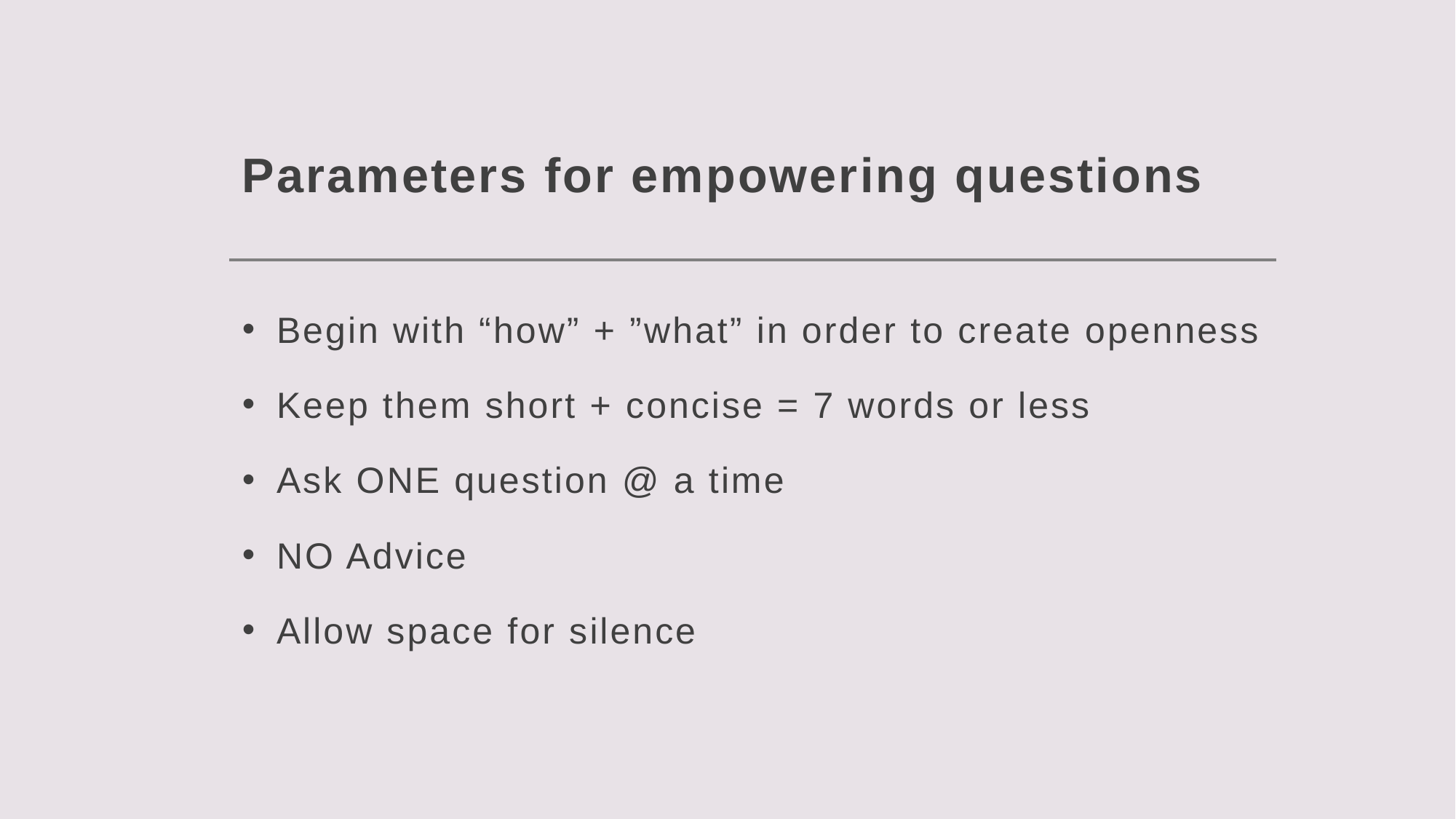

# Parameters for empowering questions
Begin with “how” + ”what” in order to create openness
Keep them short + concise = 7 words or less
Ask ONE question @ a time
NO Advice
Allow space for silence